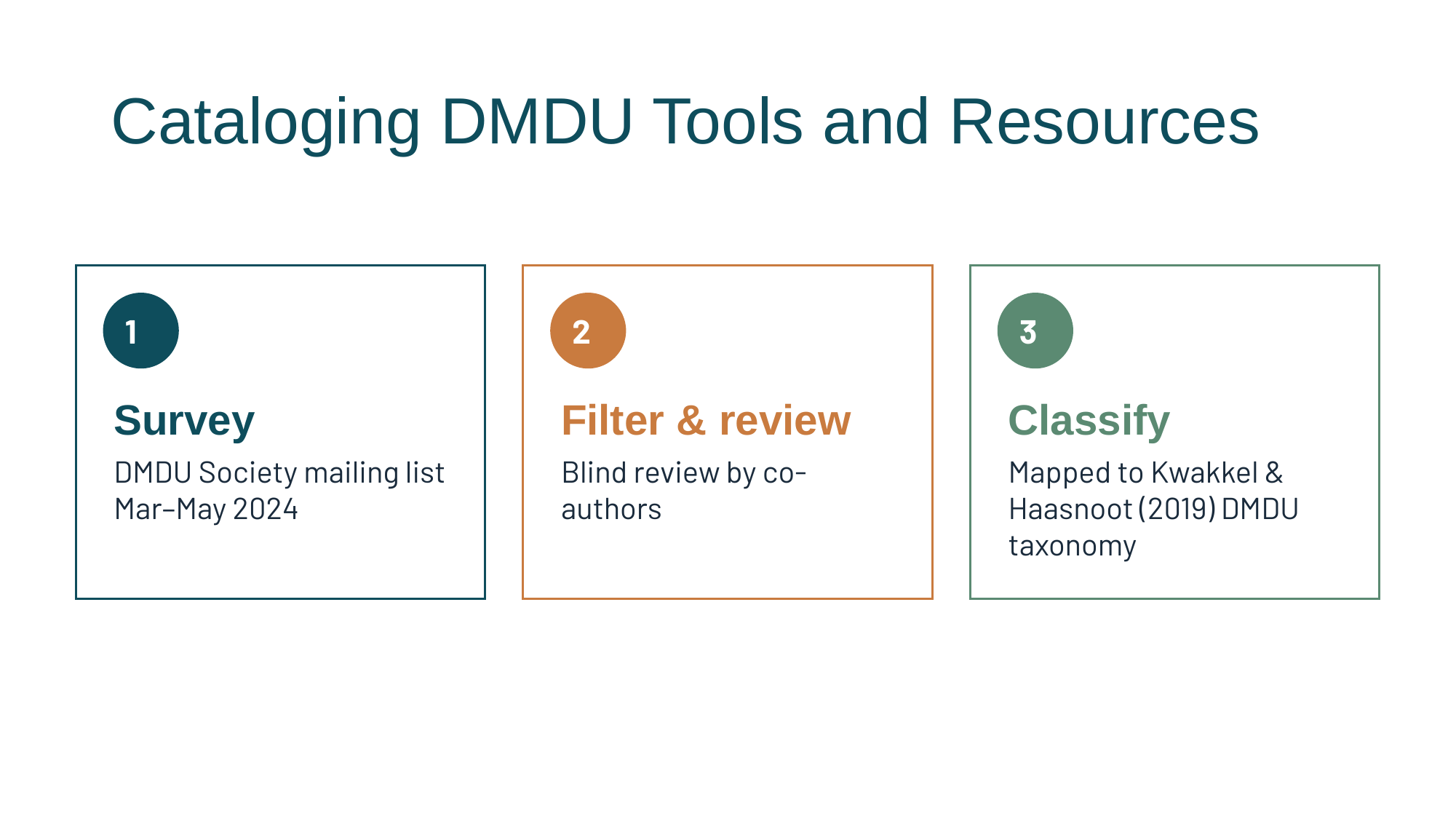

# Cataloging DMDU Tools and Resources

1
2
3
Survey
Filter & review
Classify
DMDU Society mailing list Mar–May 2024
Blind review by co-authors
Mapped to Kwakkel & Haasnoot (2019) DMDU taxonomy